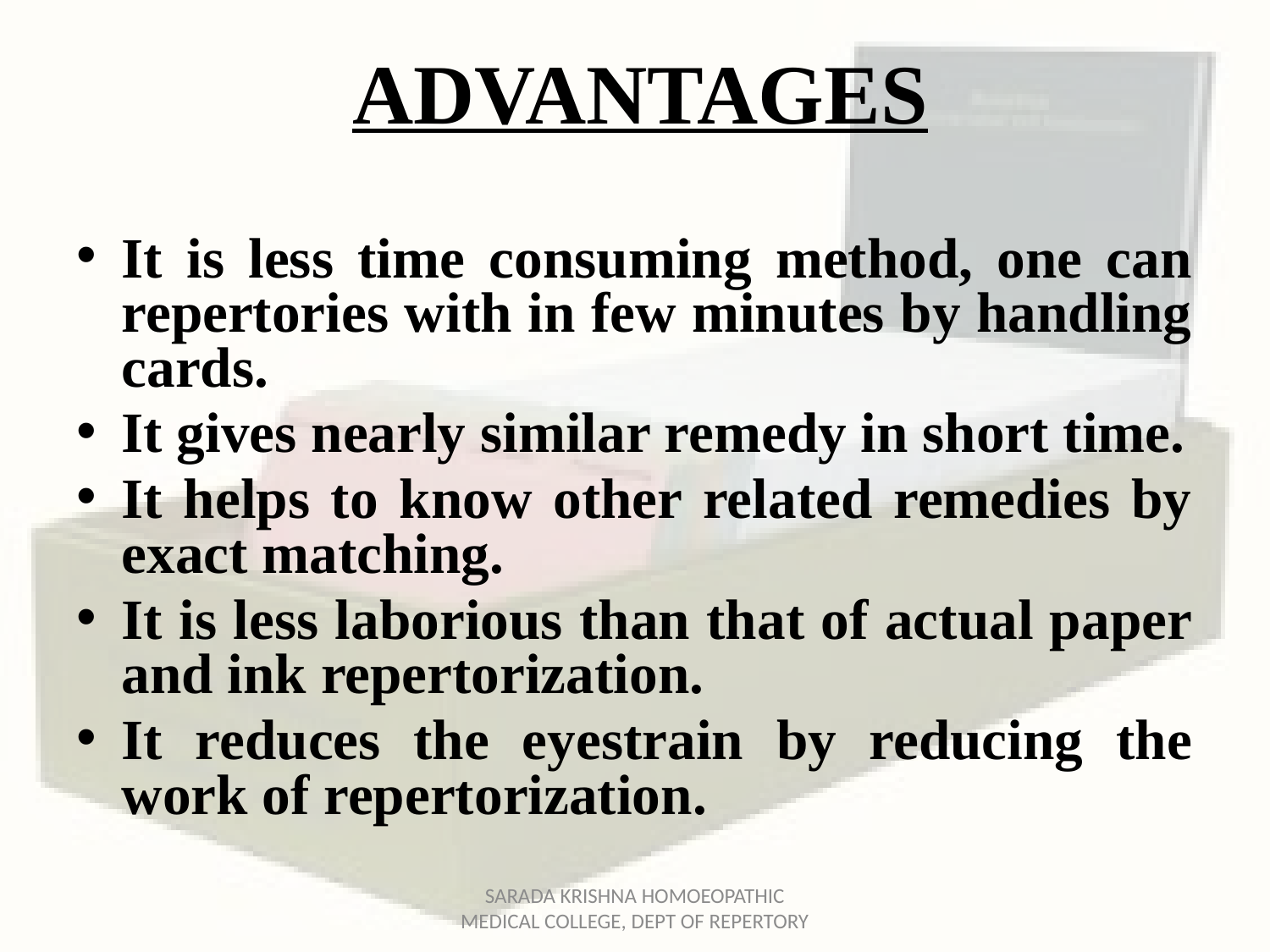

# ADVANTAGES

It is less time consuming method, one can repertories with in few minutes by handling cards.
It gives nearly similar remedy in short time.
It helps to know other related remedies by exact matching.
It is less laborious than that of actual paper and ink repertorization.
It reduces the eyestrain by reducing the work of repertorization.
SARADA KRISHNA HOMOEOPATHIC MEDICAL COLLEGE, DEPT OF REPERTORY